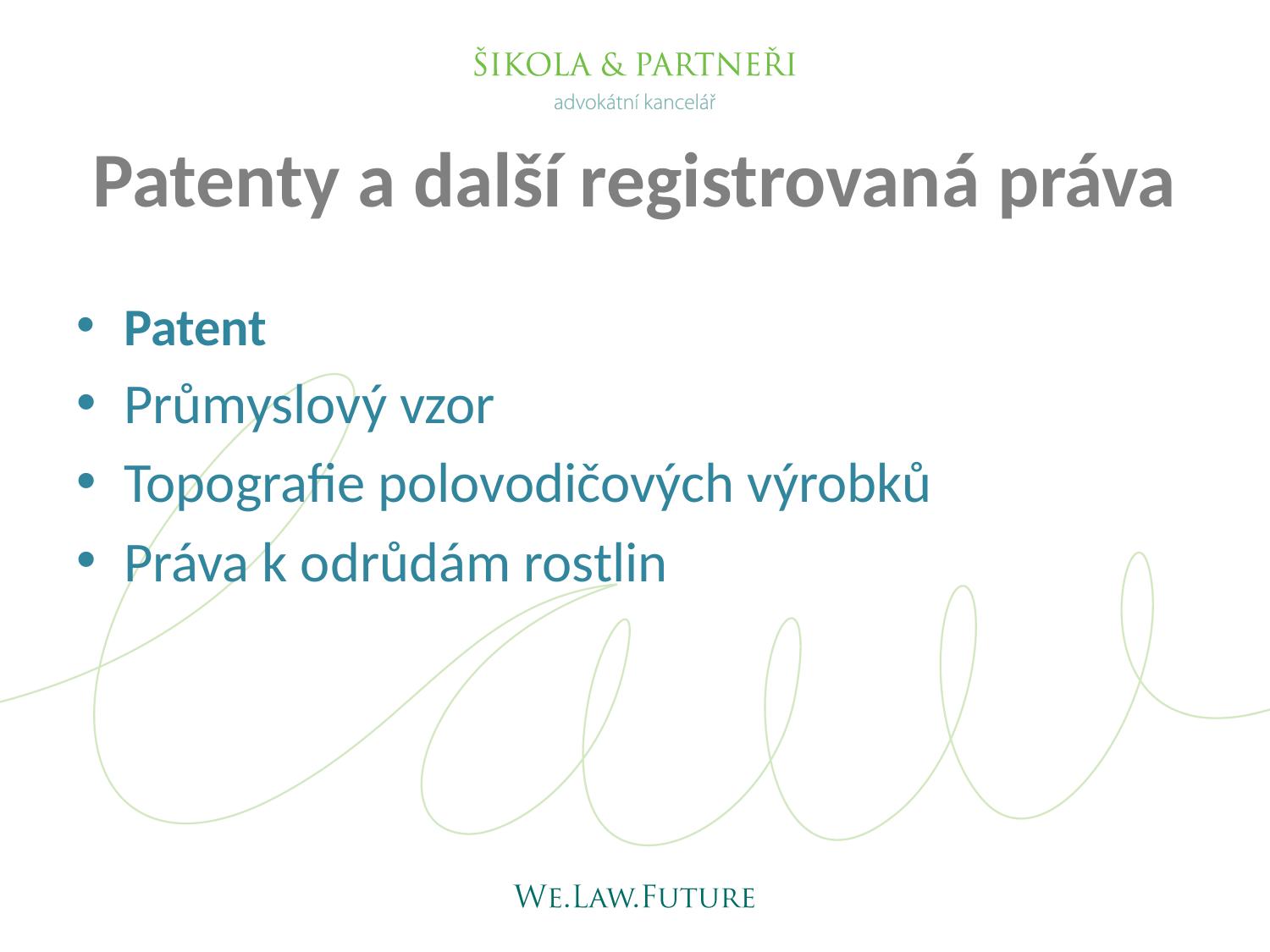

# Patenty a další registrovaná práva
Patent
Průmyslový vzor
Topografie polovodičových výrobků
Práva k odrůdám rostlin